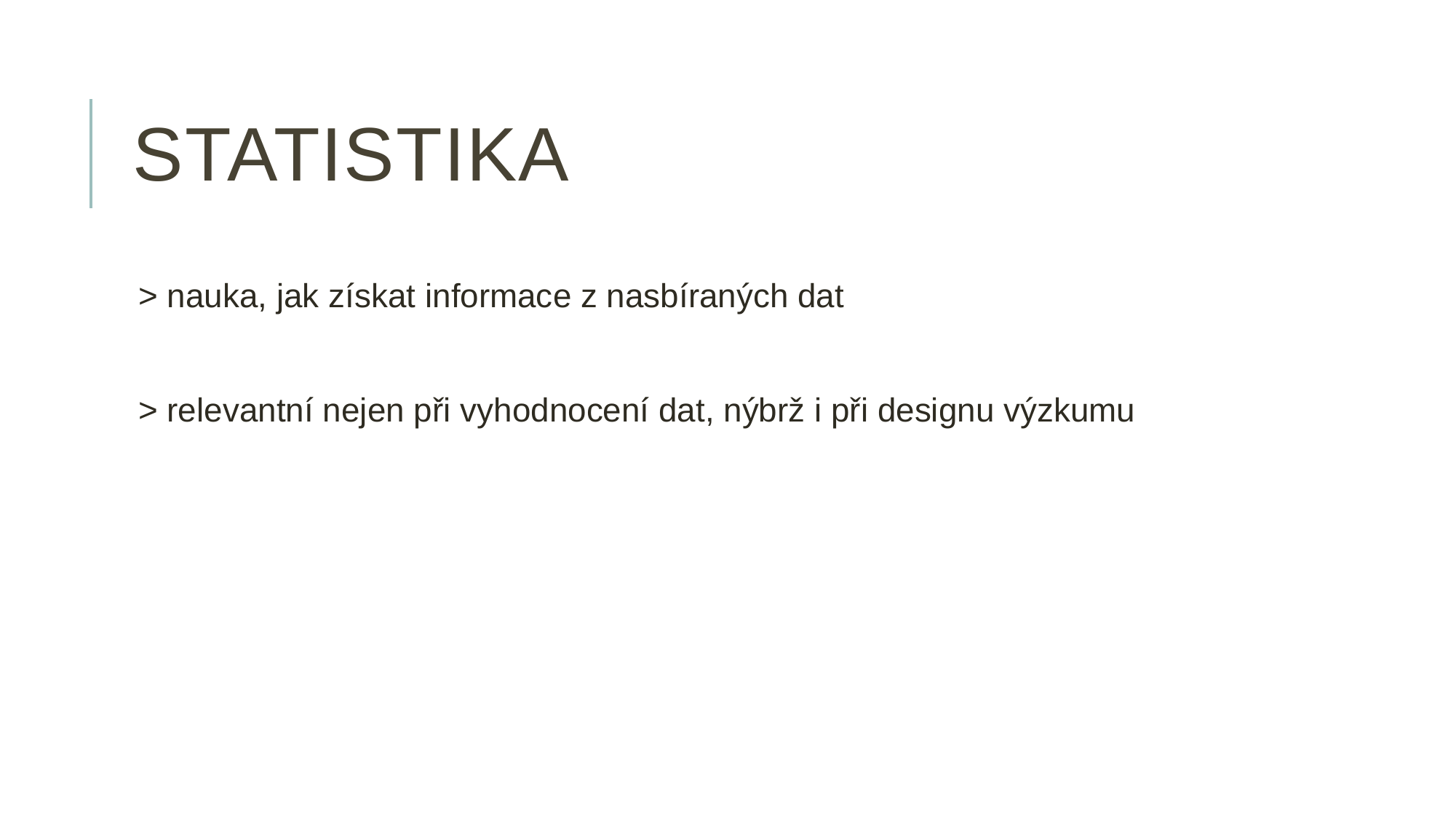

# STATISTIKA
> nauka, jak získat informace z nasbíraných dat

> relevantní nejen při vyhodnocení dat, nýbrž i při designu výzkumu